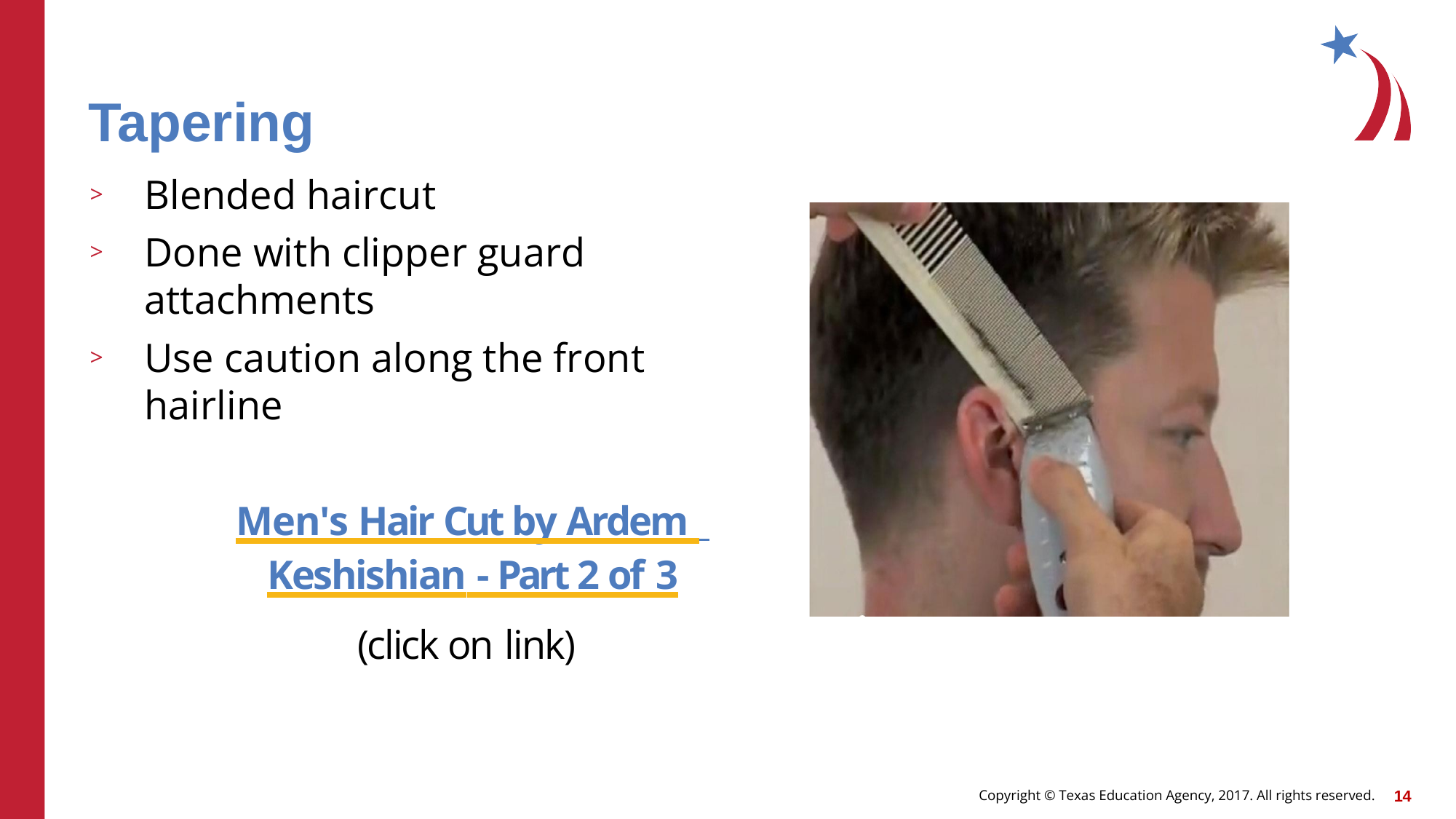

# Tapering
Blended haircut
Done with clipper guard  attachments
Use caution along the front hairline

Men's Hair Cut by Ardem  Keshishian - Part 2 of 3
(click on link)